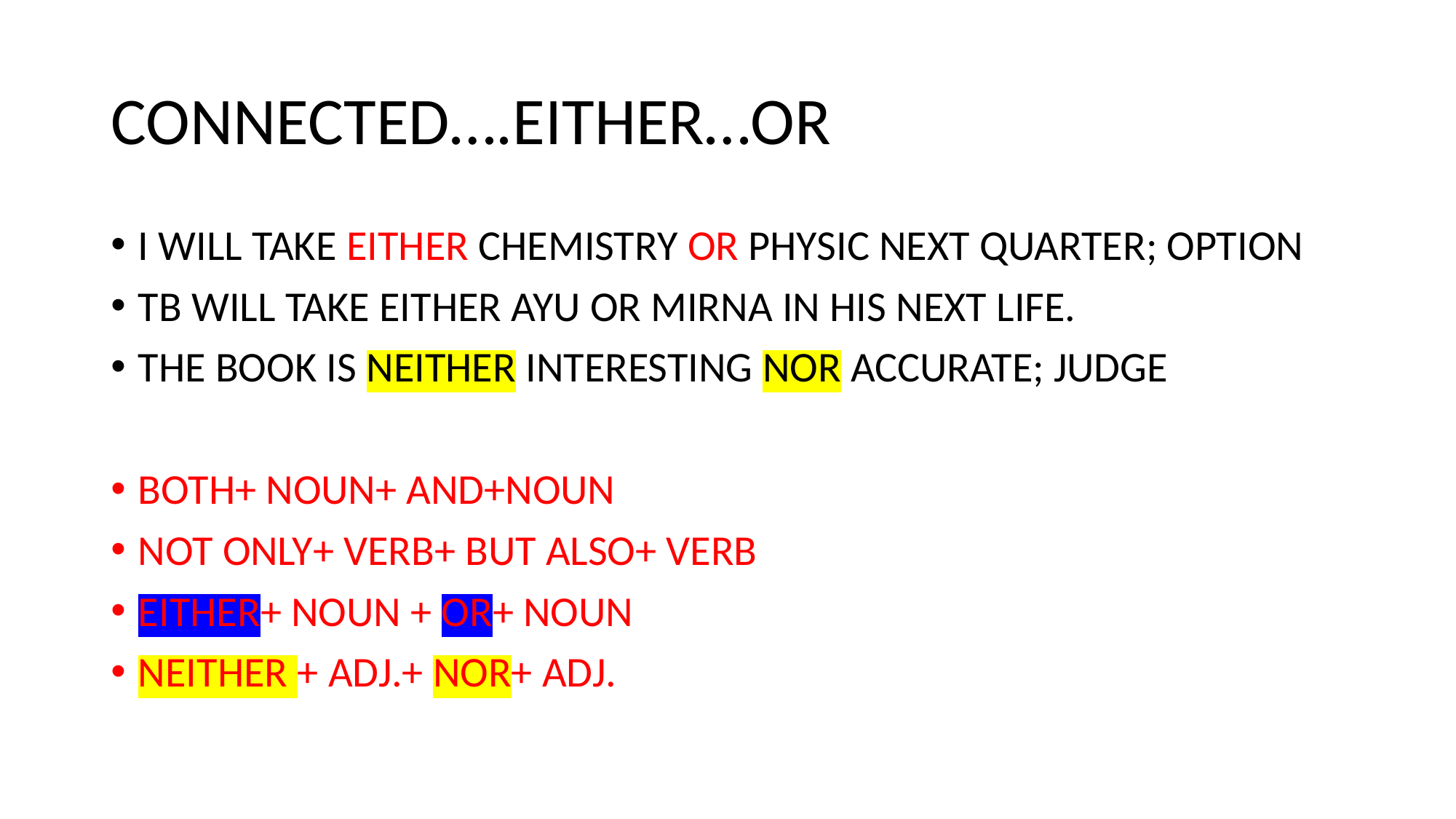

# CONNECTED….EITHER…OR
I WILL TAKE EITHER CHEMISTRY OR PHYSIC NEXT QUARTER; OPTION
TB WILL TAKE EITHER AYU OR MIRNA IN HIS NEXT LIFE.
THE BOOK IS NEITHER INTERESTING NOR ACCURATE; JUDGE

BOTH+ NOUN+ AND+NOUN
NOT ONLY+ VERB+ BUT ALSO+ VERB
EITHER+ NOUN + OR+ NOUN
NEITHER + ADJ.+ NOR+ ADJ.